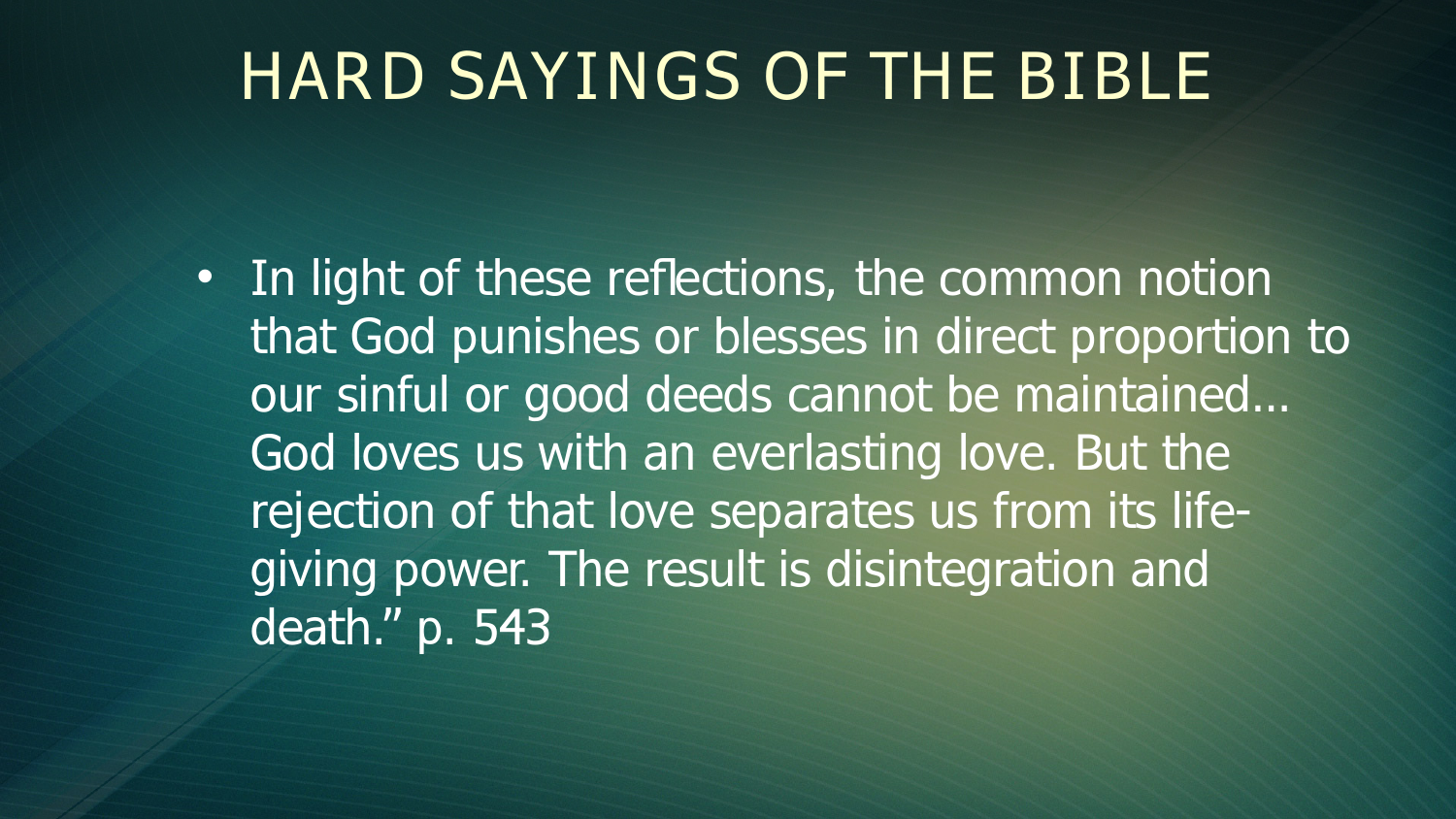

# Hard Sayings of the Bible
In light of these reflections, the common notion that God punishes or blesses in direct proportion to our sinful or good deeds cannot be maintained… God loves us with an everlasting love. But the rejection of that love separates us from its life-giving power. The result is disintegration and death.” p. 543